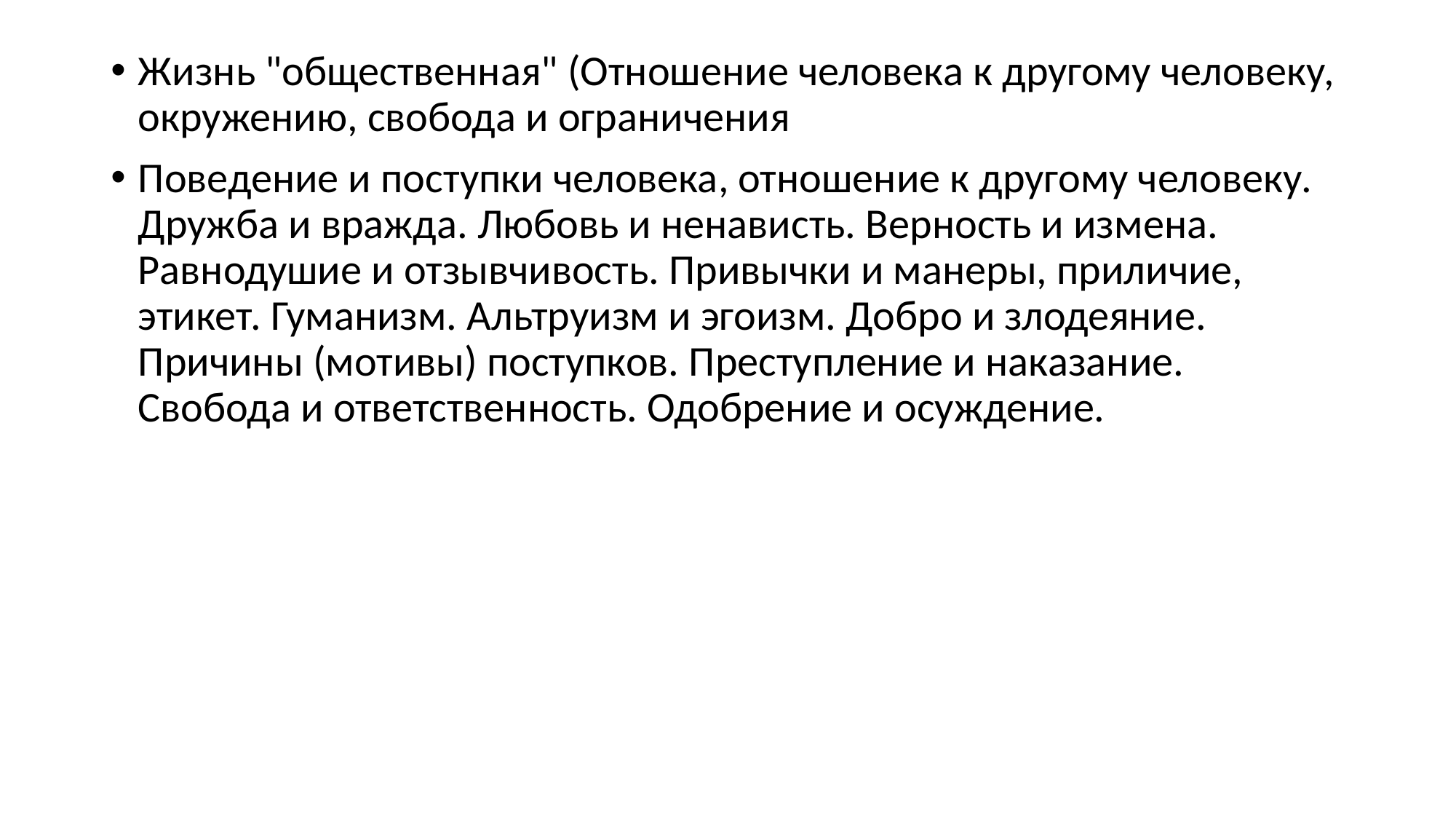

#
Жизнь "общественная" (Отношение человека к другому человеку, окружению, свобода и ограничения
Поведение и поступки человека, отношение к другому человеку. Дружба и вражда. Любовь и ненависть. Верность и измена. Равнодушие и отзывчивость. Привычки и манеры, приличие, этикет. Гуманизм. Альтруизм и эгоизм. Добро и злодеяние. Причины (мотивы) поступков. Преступление и наказание. Свобода и ответственность. Одобрение и осуждение.